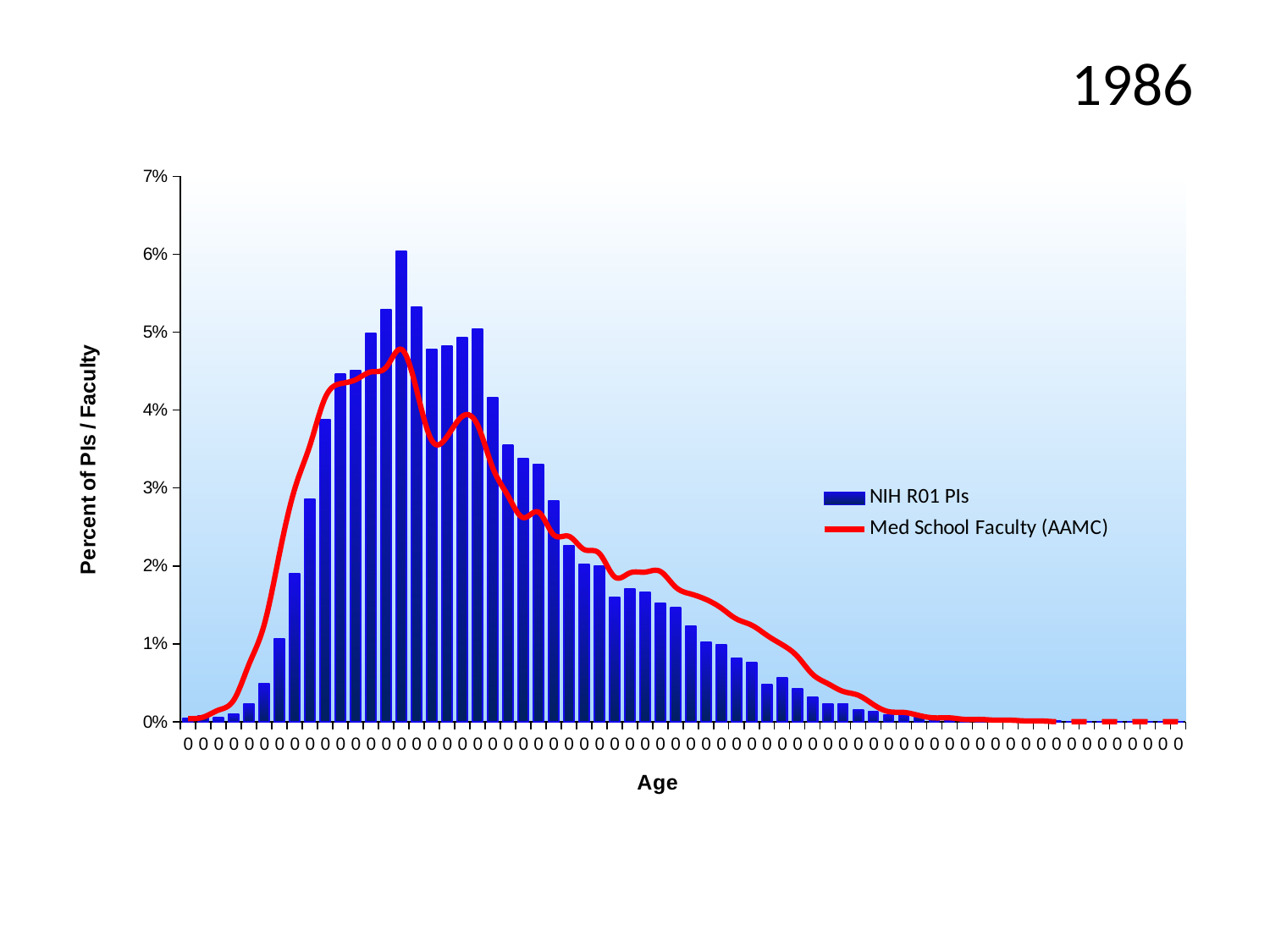

# 1986

### Chart

| Category |  |  |
|---|---|---|
| 0 | 0.0003966050606805743 | 0.0004 |
| 0 | 0.0007138891092250337 | 0.0006 |
| 0 | 0.00047592607281668914 | 0.0015 |
| 0 | 0.0009518521456333783 | 0.0028 |
| 0 | 0.002300309351947331 | 0.0074 |
| 0 | 0.0049179027524391215 | 0.0125 |
| 0 | 0.01062901562623939 | 0.0216 |
| 0 | 0.018957721900531452 | 0.0299 |
| 0 | 0.02855556436900135 | 0.0355 |
| 0 | 0.03878797493456017 | 0.0416 |
| 0 | 0.04457840882049655 | 0.0434 |
| 0 | 0.04505433489331324 | 0.0439 |
| 0 | 0.049892916633616245 | 0.0449 |
| 0 | 0.05290711509478861 | 0.0455 |
| 0 | 0.06036329023558341 | 0.0478 |
| 0 | 0.053224399143333066 | 0.0426 |
| 0 | 0.04775124930594114 | 0.0361 |
| 0 | 0.048227175378757835 | 0.0366 |
| 0 | 0.04925834853652732 | 0.0392 |
| 0 | 0.05036884270643294 | 0.0381 |
| 0 | 0.041564210359324186 | 0.0326 |
| 0 | 0.03545649242484334 | 0.029 |
| 0 | 0.03379075116998493 | 0.0262 |
| 0 | 0.032997541048623784 | 0.0269 |
| 0 | 0.028317601332593003 | 0.024 |
| 0 | 0.022606488458792734 | 0.0238 |
| 0 | 0.02022685809470929 | 0.0221 |
| 0 | 0.019988895058300944 | 0.0216 |
| 0 | 0.015943523439359085 | 0.0186 |
| 0 | 0.017054017609264695 | 0.0191 |
| 0 | 0.016578091536448004 | 0.0192 |
| 0 | 0.015150313317997937 | 0.0193 |
| 0 | 0.014595066233045134 | 0.0173 |
| 0 | 0.012215435868961688 | 0.0164 |
| 0 | 0.010232410565558816 | 0.0157 |
| 0 | 0.009835805504878243 | 0.0146 |
| 0 | 0.008090743237883715 | 0.0132 |
| 0 | 0.007614817165067026 | 0.0124 |
| 0 | 0.004759260728166892 | 0.0111 |
| 0 | 0.005631791861664155 | 0.0099 |
| 0 | 0.004204013643214087 | 0.0084 |
| 0 | 0.0031728404854445944 | 0.0061 |
| 0 | 0.002300309351947331 | 0.0049 |
| 0 | 0.002300309351947331 | 0.0039 |
| 0 | 0.0015070992305861823 | 0.0034 |
| 0 | 0.0012691361941778378 | 0.0022 |
| 0 | 0.0008725311334972634 | 0.0013 |
| 0 | 0.0009518521456333783 | 0.0012 |
| 0 | 0.0007138891092250337 | 0.0008 |
| 0 | 0.00031728404854445945 | 0.0005 |
| 0 | 0.00015864202427222972 | 0.0005 |
| 0 | 0.00015864202427222972 | 0.0003 |
| 0 | 7.932101213611486e-05 | 0.0003 |
| 0 | 0.00015864202427222972 | 0.0002 |
| 0 | 0.00023796303640834457 | 0.0002 |
| 0 | 7.932101213611486e-05 | 0.0001 |
| 0 | 0.0 | 0.0001 |
| 0 | 7.932101213611486e-05 | 0.0 |
| 0 | 0.0 | 0.0 |
| 0 | 0.0 | 0.0 |
| 0 | 0.0 | 0.0 |
| 0 | 0.0 | 0.0 |
| 0 | 0.0 | 0.0 |
| 0 | 0.0 | 0.0 |
| 0 | 0.0 | 0.0 |
| 0 | 0.0 | 0.0 |